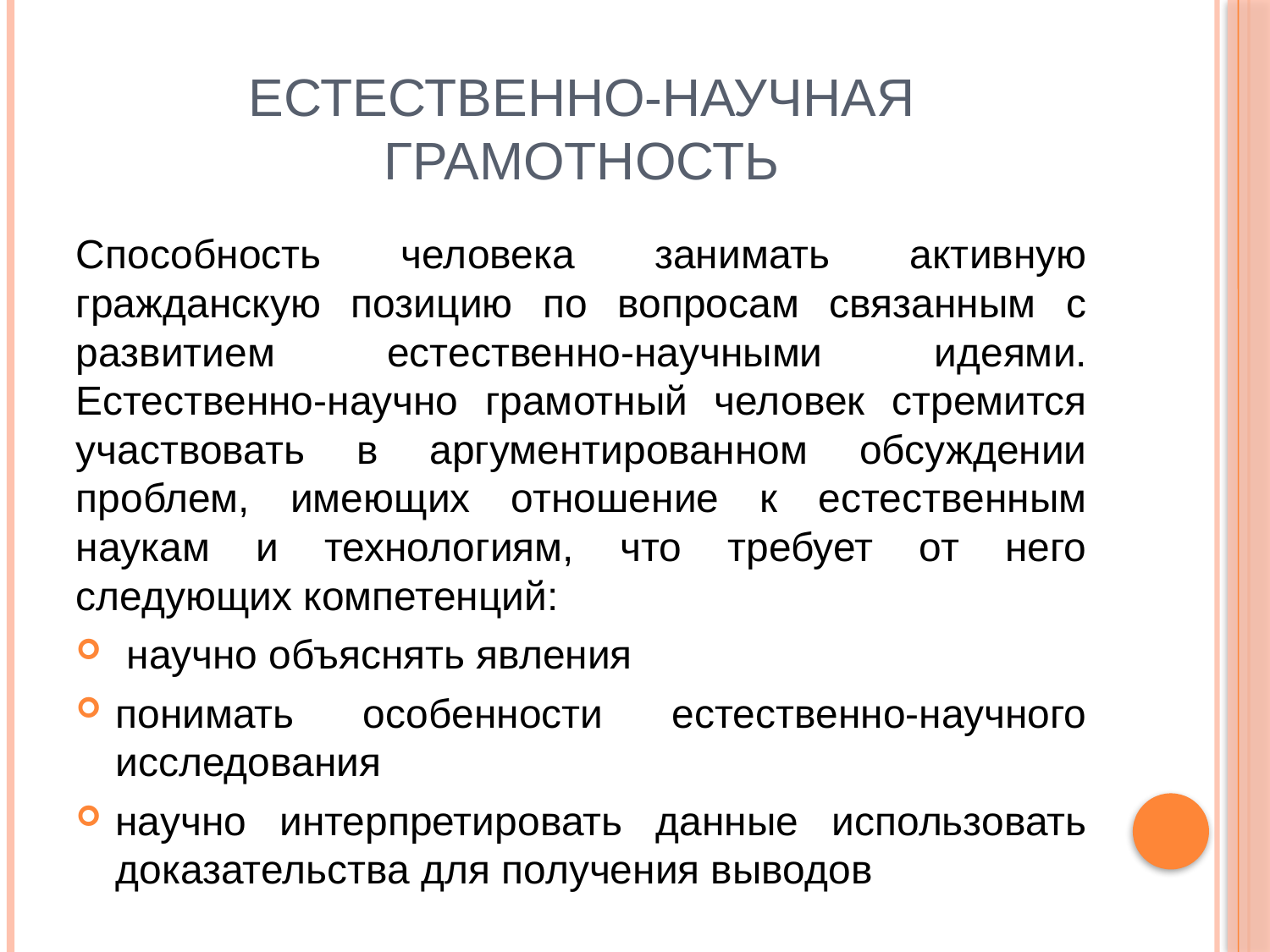

# Естественно-научная грамотность
Способность человека занимать активную гражданскую позицию по вопросам связанным с развитием естественно-научными идеями. Естественно-научно грамотный человек стремится участвовать в аргументированном обсуждении проблем, имеющих отношение к естественным наукам и технологиям, что требует от него следующих компетенций:
 научно объяснять явления
понимать особенности естественно-научного исследования
научно интерпретировать данные использовать доказательства для получения выводов